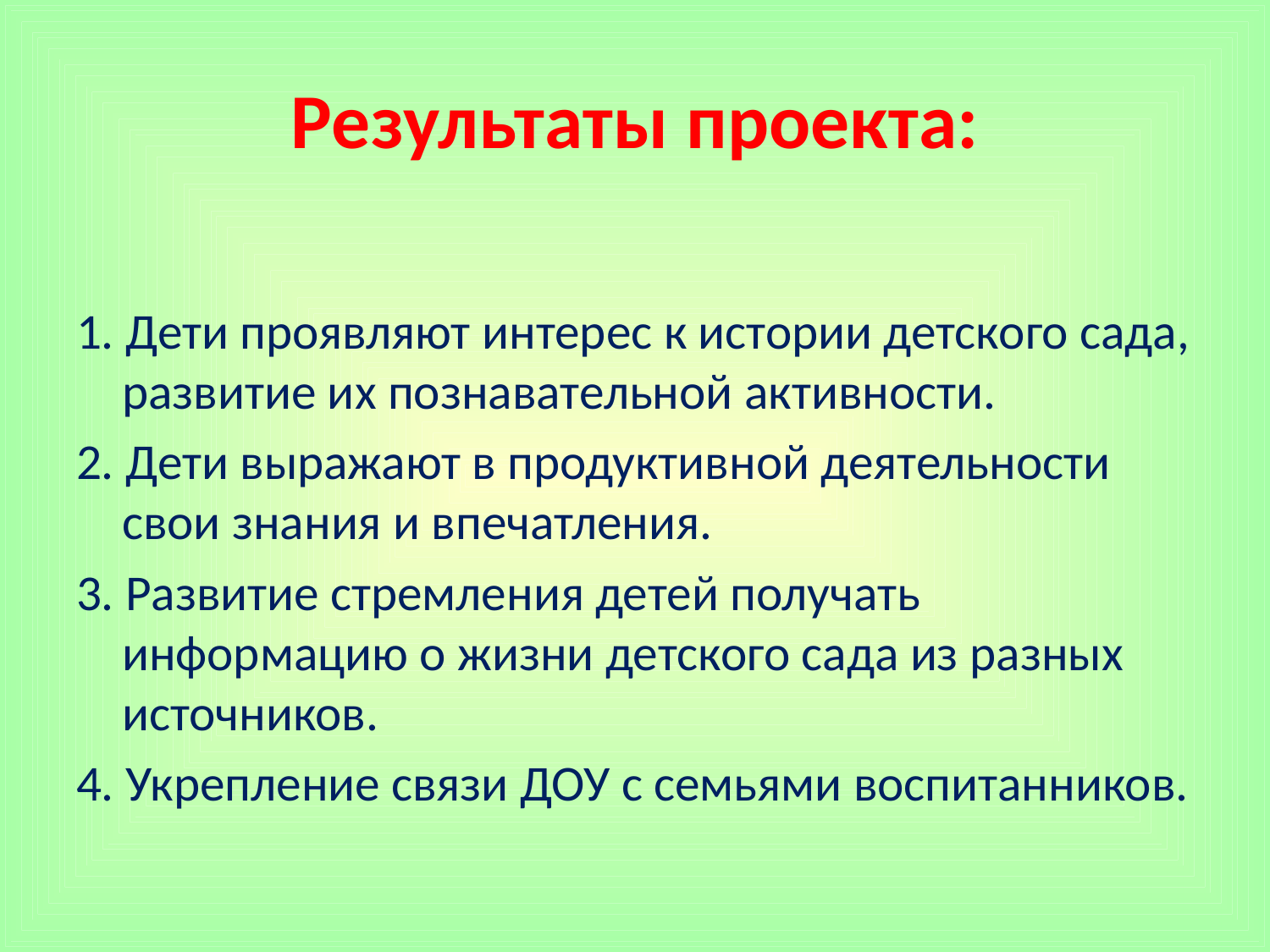

# Результаты проекта:

1. Дети проявляют интерес к истории детского сада, развитие их познавательной активности.
2. Дети выражают в продуктивной деятельности свои знания и впечатления.
3. Развитие стремления детей получать информацию о жизни детского сада из разных источников.
4. Укрепление связи ДОУ с семьями воспитанников.